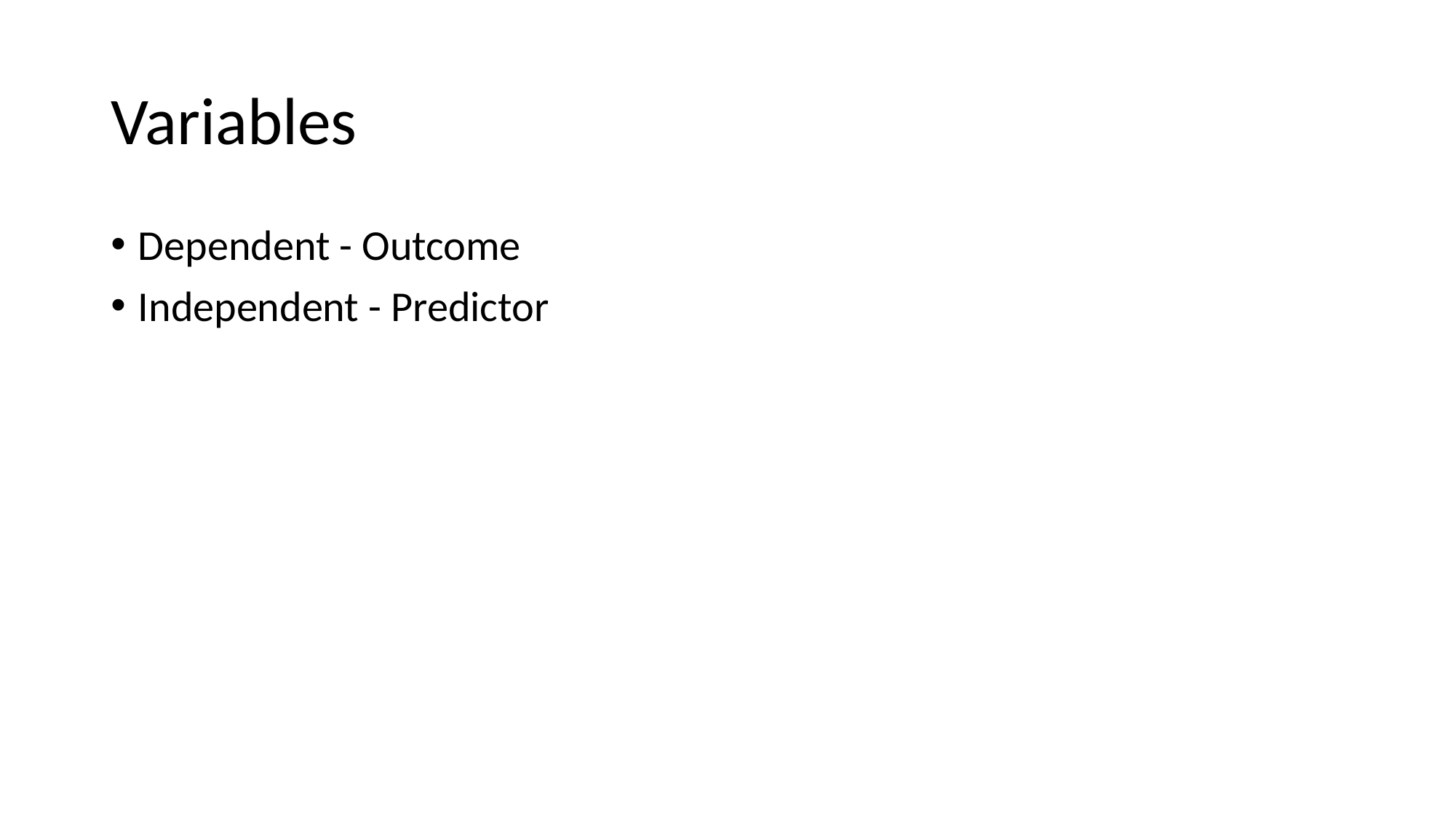

# Variables
Dependent - Outcome
Independent - Predictor